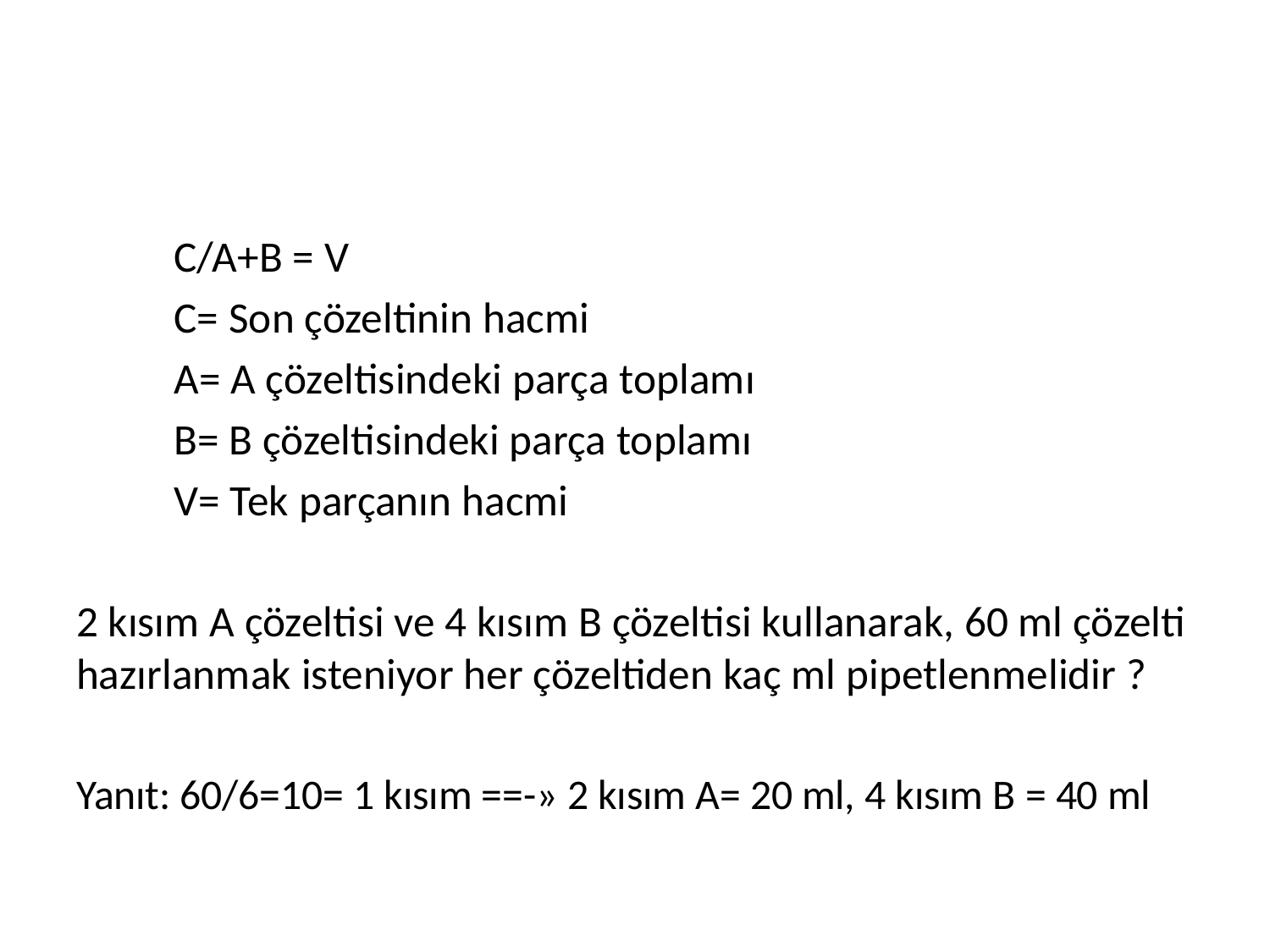

#
		C/A+B = V
		C= Son çözeltinin hacmi
		A= A çözeltisindeki parça toplamı
		B= B çözeltisindeki parça toplamı
		V= Tek parçanın hacmi

2 kısım A çözeltisi ve 4 kısım B çözeltisi kullanarak, 60 ml çözelti hazırlanmak isteniyor her çözeltiden kaç ml pipetlenmelidir ?

Yanıt: 60/6=10= 1 kısım ==-» 2 kısım A= 20 ml, 4 kısım B = 40 ml